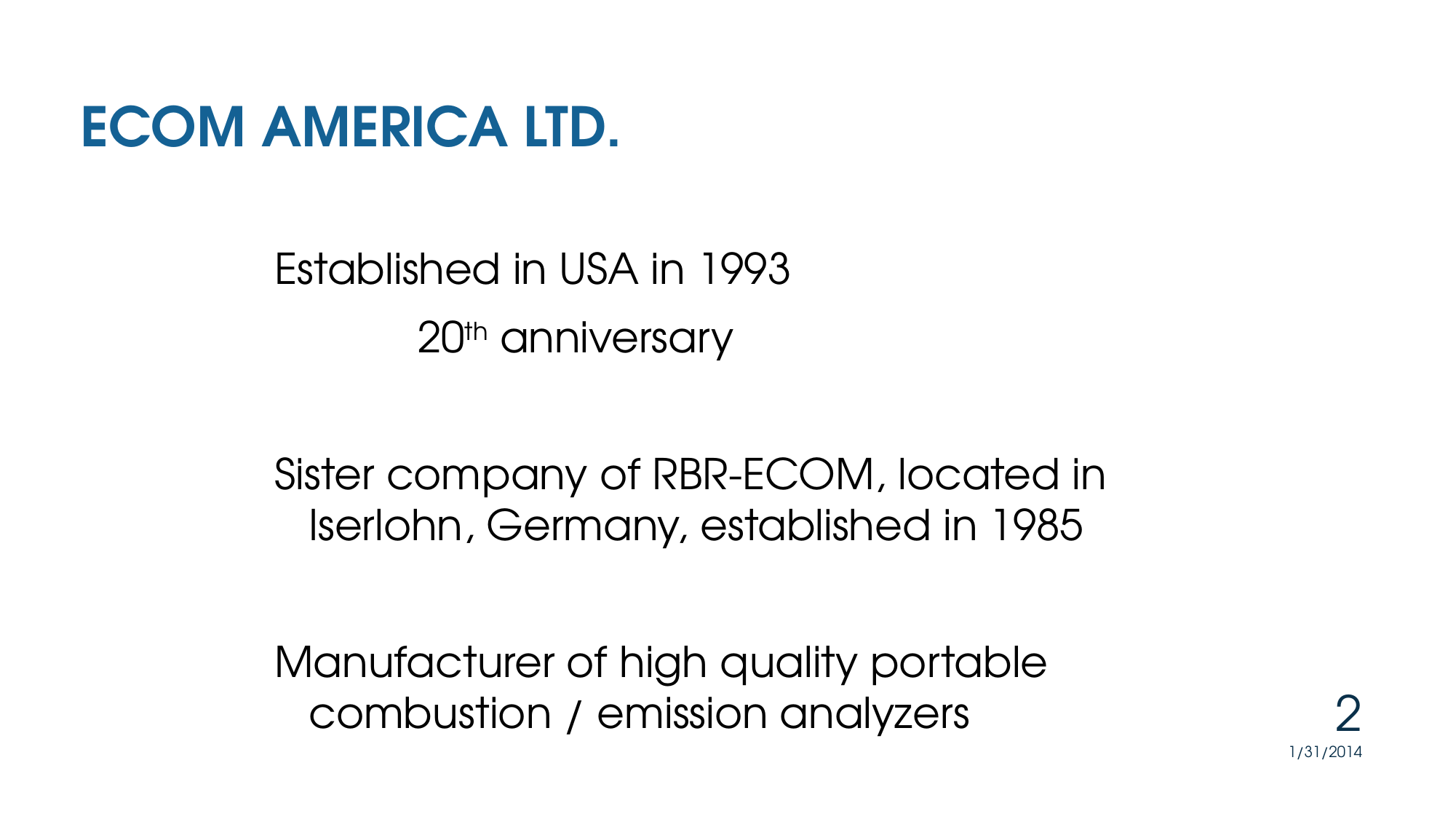

# ECOM America Ltd.

Established in USA in 1993
		20th anniversary

Sister company of RBR-ECOM, located in Iserlohn, Germany, established in 1985

Manufacturer of high quality portable combustion / emission analyzers
2
1/31/2014